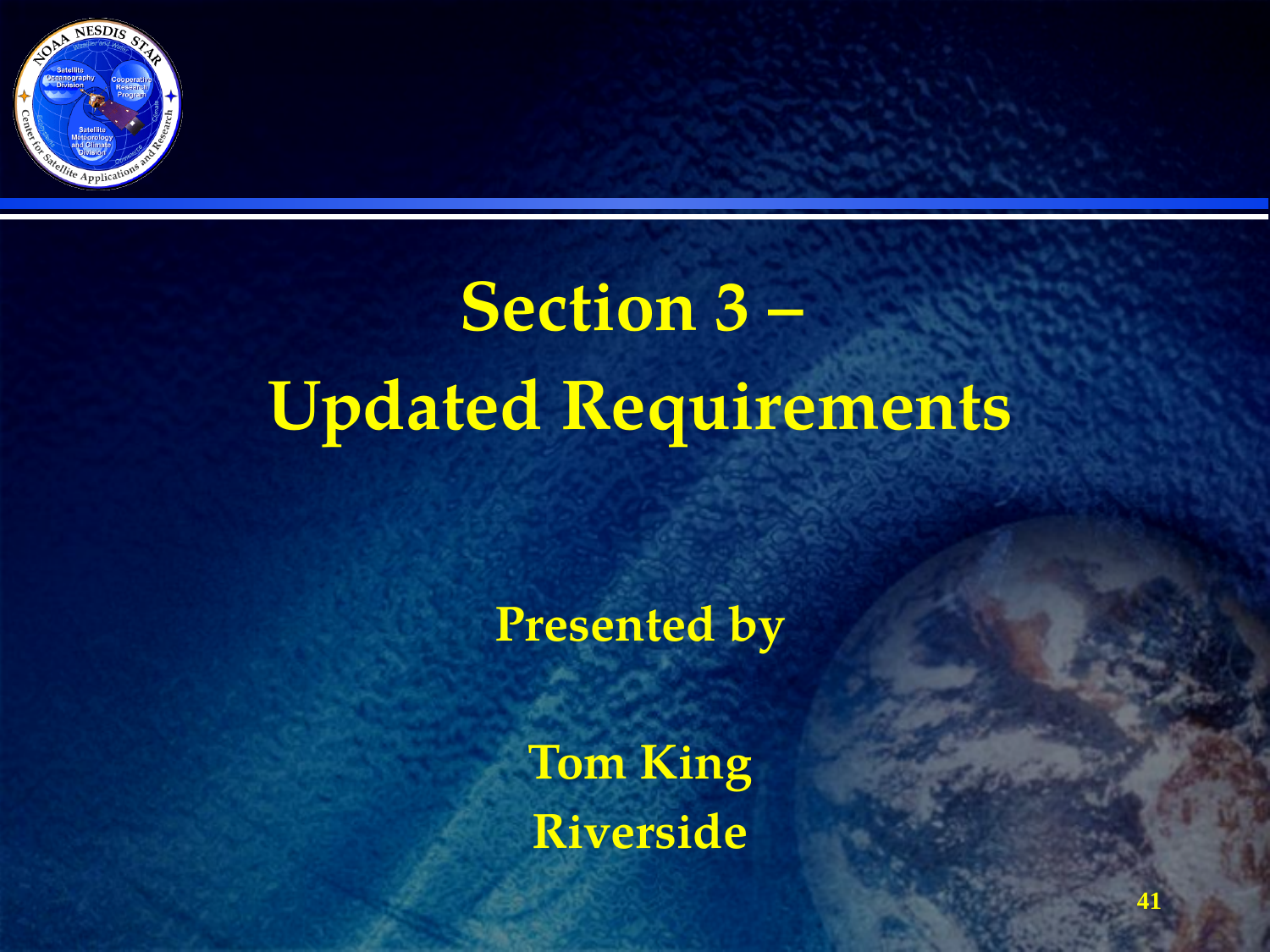

Section 3 –
Updated Requirements

Presented by

Tom King
Riverside
41